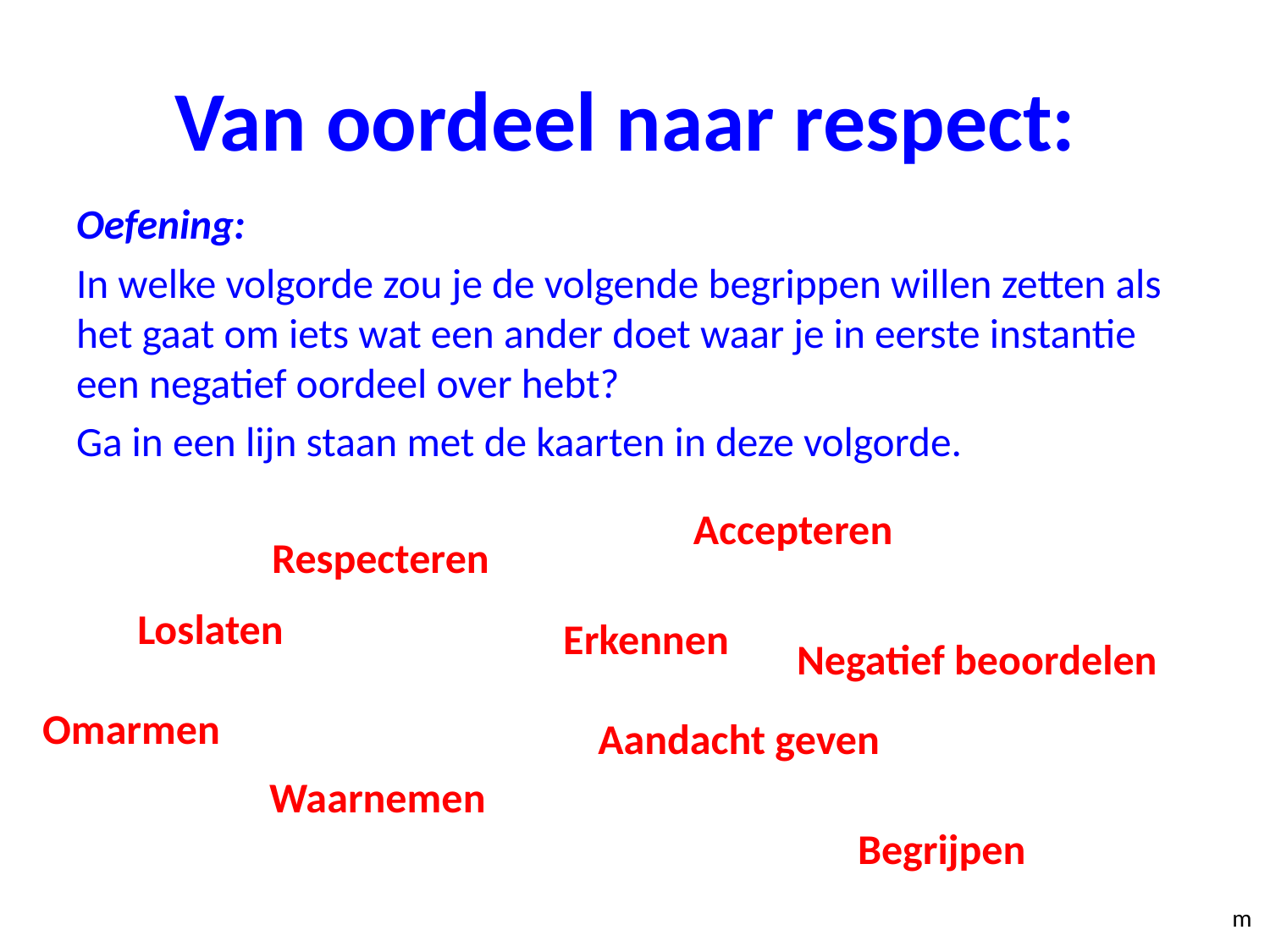

# Van oordeel naar respect:
Oefening:
In welke volgorde zou je de volgende begrippen willen zetten als het gaat om iets wat een ander doet waar je in eerste instantie een negatief oordeel over hebt?
Ga in een lijn staan met de kaarten in deze volgorde.
Accepteren
 Respecteren
Loslaten
Erkennen
Negatief beoordelen
Omarmen
Aandacht geven
Waarnemen
Begrijpen
m